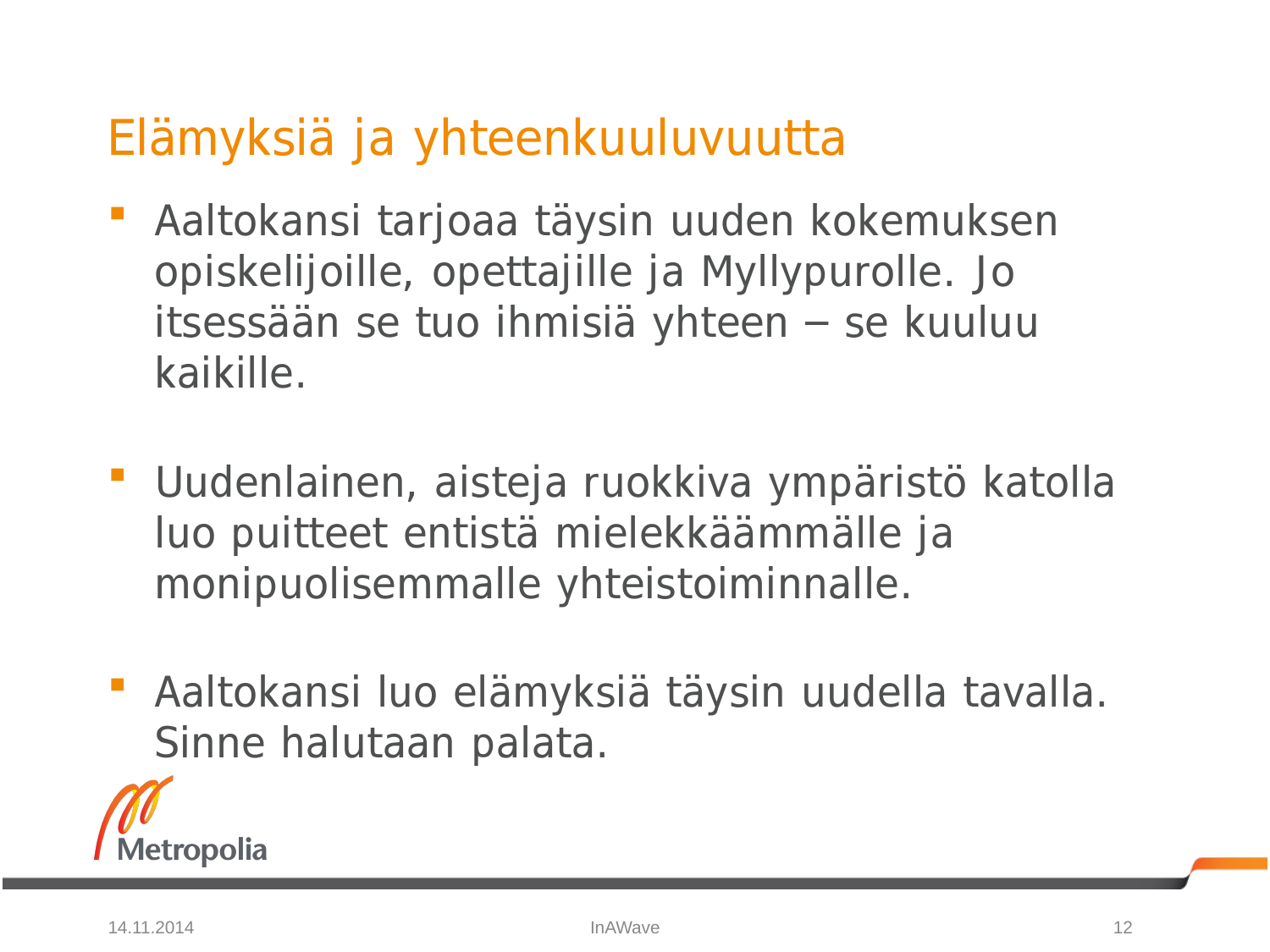

# Elämyksiä ja yhteenkuuluvuutta
Aaltokansi tarjoaa täysin uuden kokemuksen opiskelijoille, opettajille ja Myllypurolle. Jo itsessään se tuo ihmisiä yhteen – se kuuluu kaikille.

Uudenlainen, aisteja ruokkiva ympäristö katolla luo puitteet entistä mielekkäämmälle ja monipuolisemmalle yhteistoiminnalle.

Aaltokansi luo elämyksiä täysin uudella tavalla. Sinne halutaan palata.
14.11.2014
InAWave
12